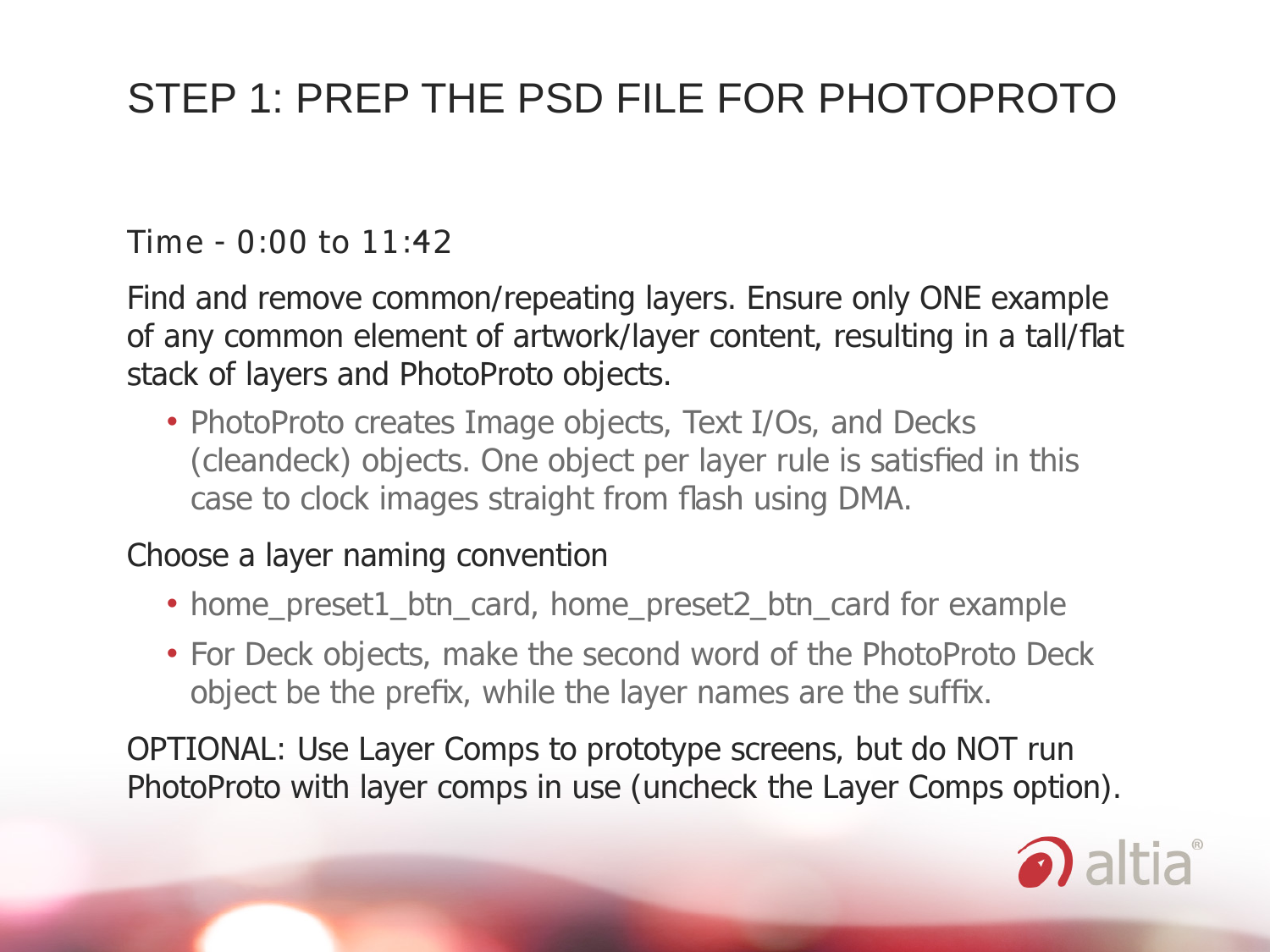

# Step 1: Prep the psd file for photoproto
Time - 0:00 to 11:42
Find and remove common/repeating layers. Ensure only ONE example of any common element of artwork/layer content, resulting in a tall/flat stack of layers and PhotoProto objects.
PhotoProto creates Image objects, Text I/Os, and Decks (cleandeck) objects. One object per layer rule is satisfied in this case to clock images straight from flash using DMA.
Choose a layer naming convention
home_preset1_btn_card, home_preset2_btn_card for example
For Deck objects, make the second word of the PhotoProto Deck object be the prefix, while the layer names are the suffix.
OPTIONAL: Use Layer Comps to prototype screens, but do NOT run PhotoProto with layer comps in use (uncheck the Layer Comps option).